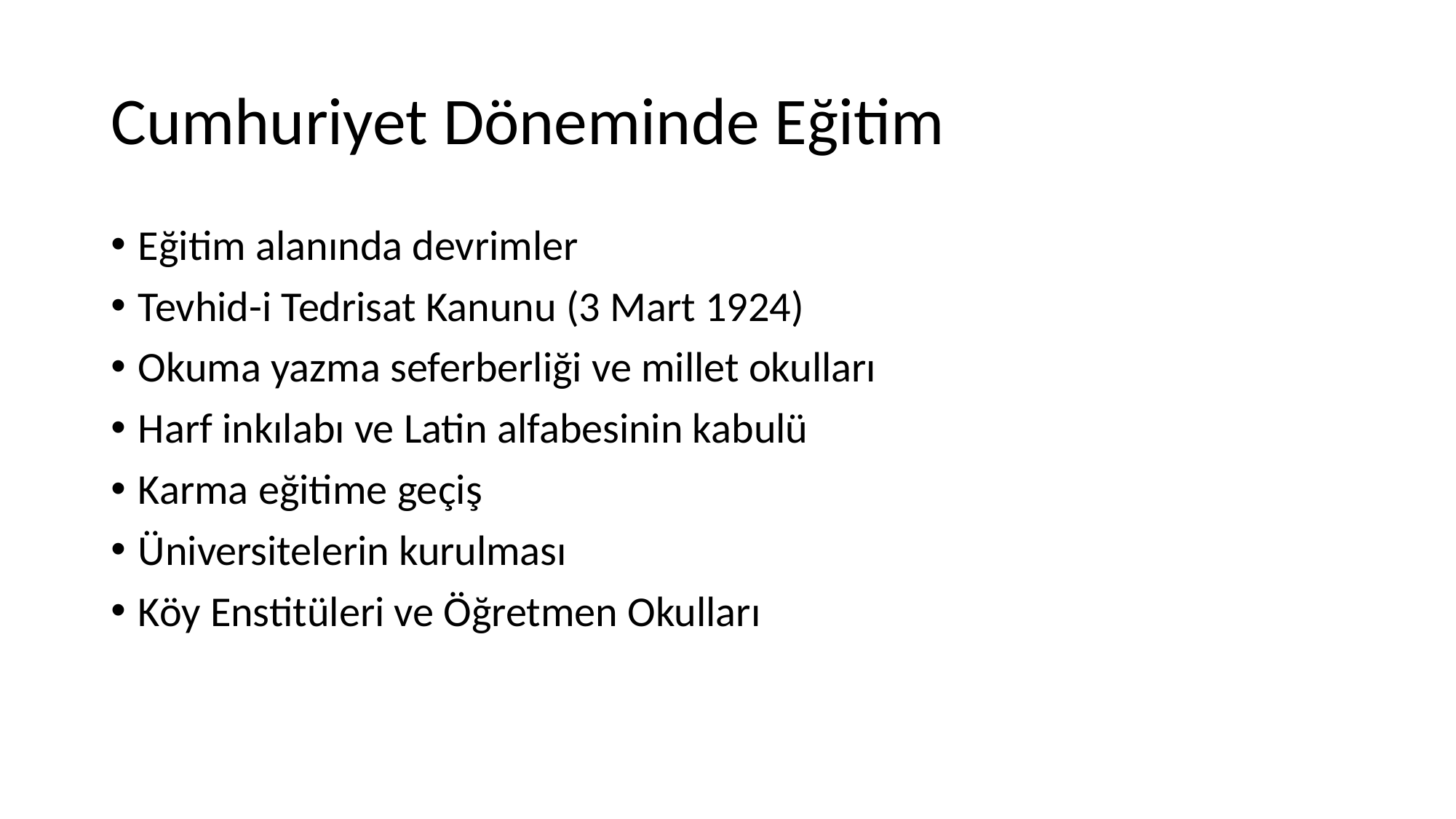

# Cumhuriyet Döneminde Eğitim
Eğitim alanında devrimler
Tevhid-i Tedrisat Kanunu (3 Mart 1924)
Okuma yazma seferberliği ve millet okulları
Harf inkılabı ve Latin alfabesinin kabulü
Karma eğitime geçiş
Üniversitelerin kurulması
Köy Enstitüleri ve Öğretmen Okulları